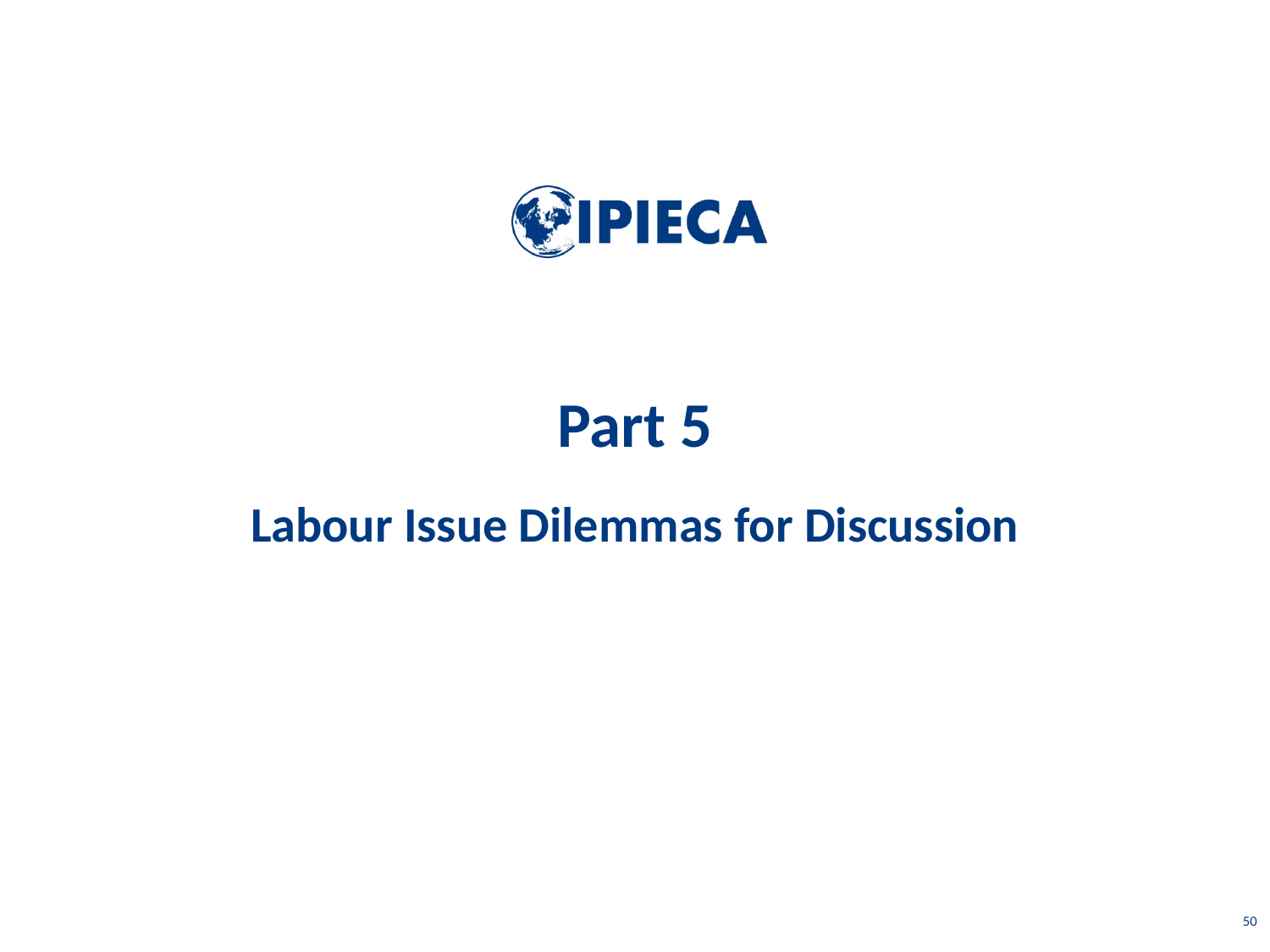

# Part 5
Labour Issue Dilemmas for Discussion
50